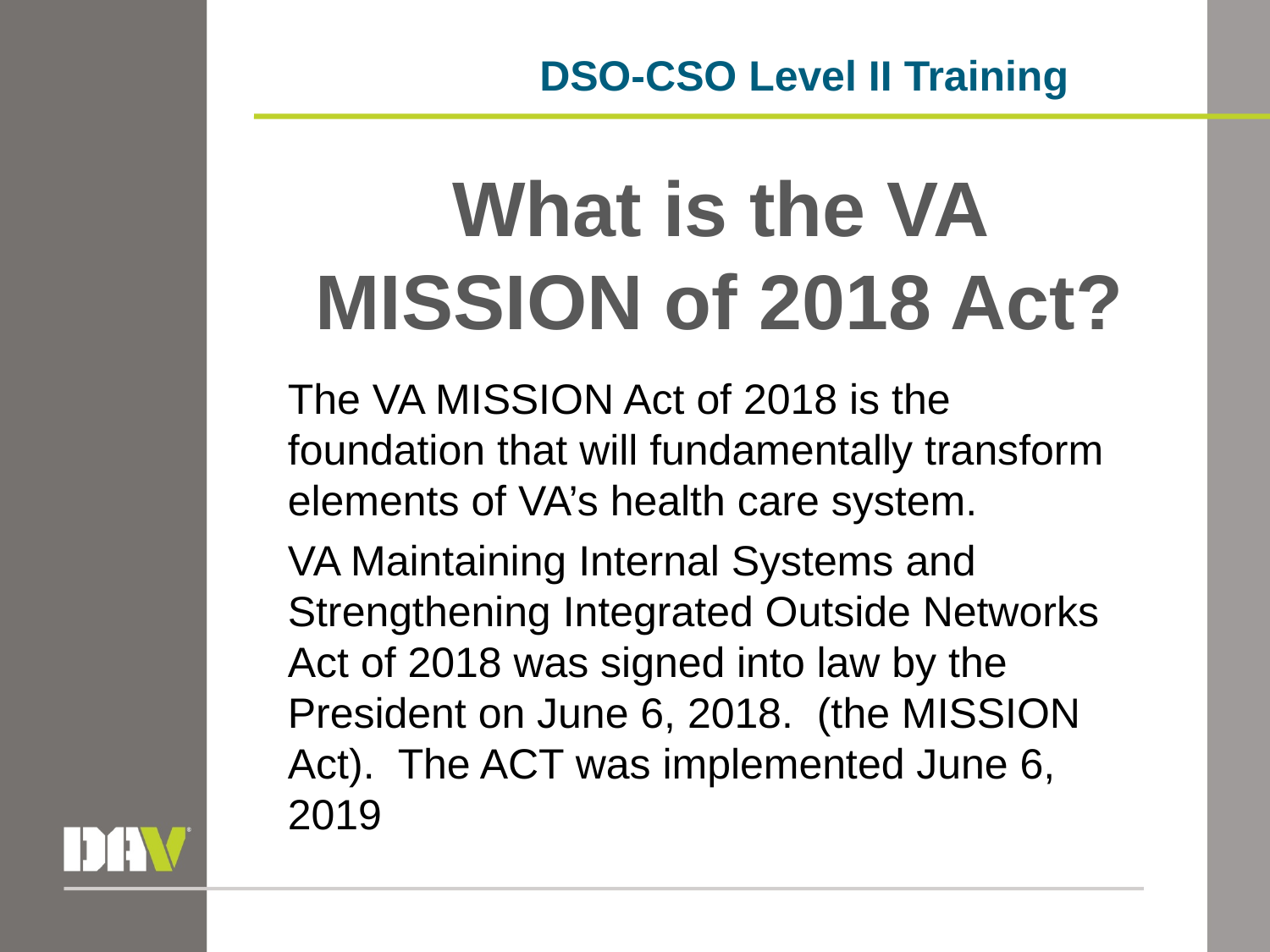

DSO-CSO Level II Training

# What is the VA MISSION of 2018 Act?
The VA MISSION Act of 2018 is the foundation that will fundamentally transform elements of VA’s health care system.
VA Maintaining Internal Systems and Strengthening Integrated Outside Networks Act of 2018 was signed into law by the President on June 6, 2018.  (the MISSION Act).  The ACT was implemented June 6, 2019